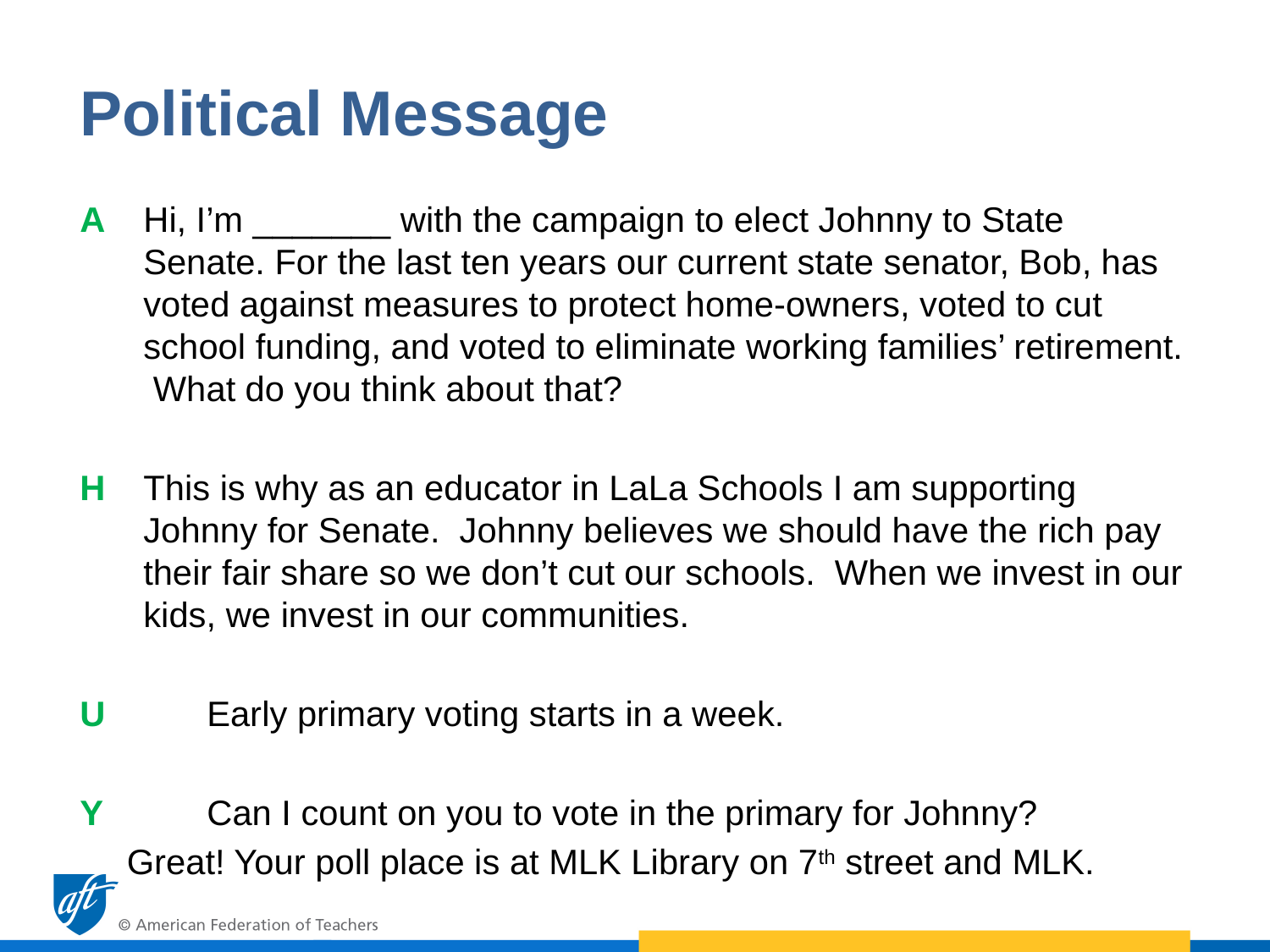

# Political Message
A	Hi, I’m _______ with the campaign to elect Johnny to State Senate. For the last ten years our current state senator, Bob, has voted against measures to protect home-owners, voted to cut school funding, and voted to eliminate working families’ retirement.  What do you think about that?

H	This is why as an educator in LaLa Schools I am supporting Johnny for Senate.  Johnny believes we should have the rich pay their fair share so we don’t cut our schools.  When we invest in our kids, we invest in our communities.

U	Early primary voting starts in a week.

Y	Can I count on you to vote in the primary for Johnny?
Great! Your poll place is at MLK Library on 7th street and MLK.